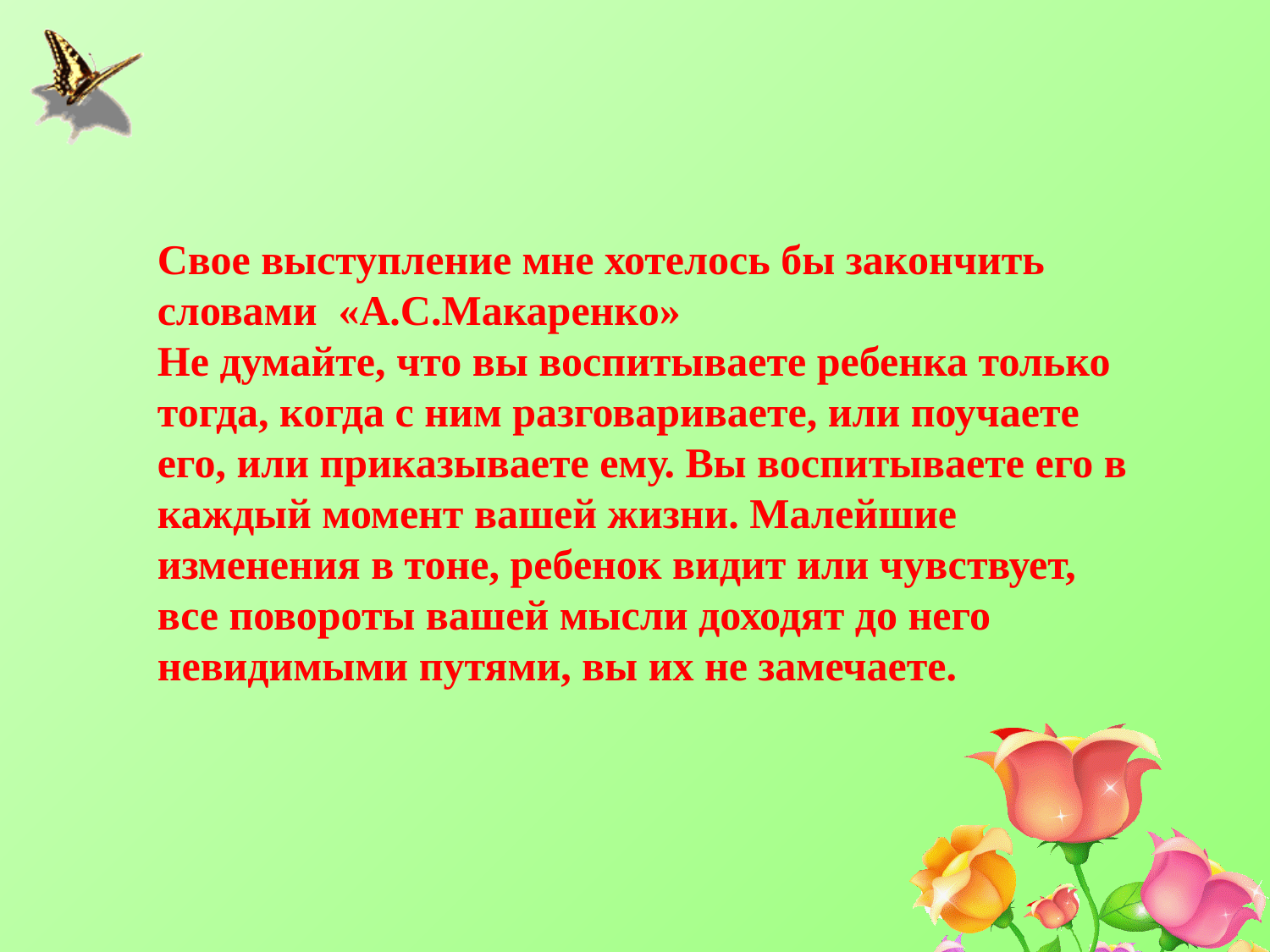

Свое выступление мне хотелось бы закончить словами  «А.С.Макаренко»
Не думайте, что вы воспитываете ребенка только тогда, когда с ним разговариваете, или поучаете его, или приказываете ему. Вы воспитываете его в каждый момент вашей жизни. Малейшие изменения в тоне, ребенок видит или чувствует, все повороты вашей мысли доходят до него невидимыми путями, вы их не замечаете.